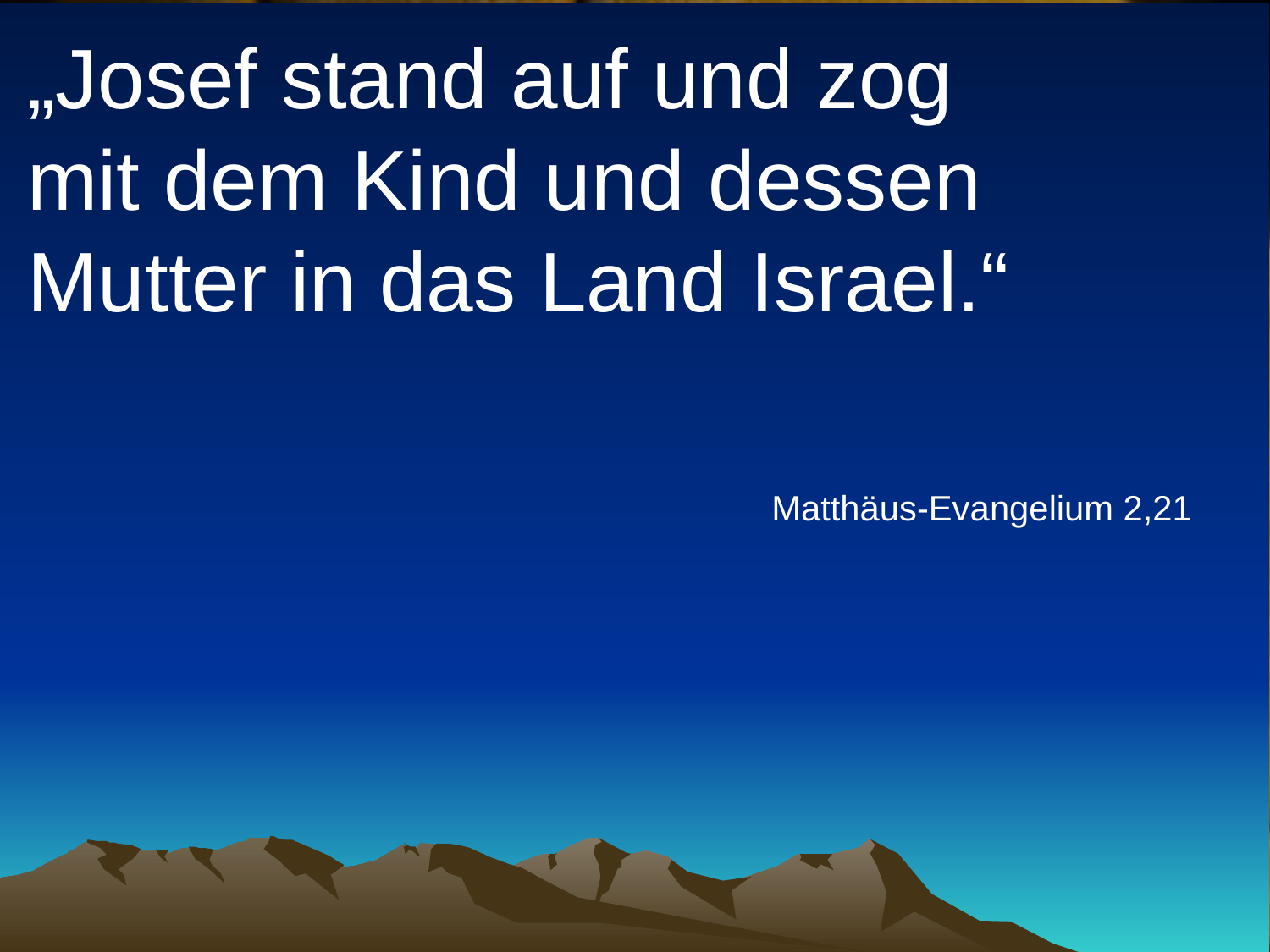

# „Josef stand auf und zog mit dem Kind und dessen Mutter in das Land Israel.“
Matthäus-Evangelium 2,21